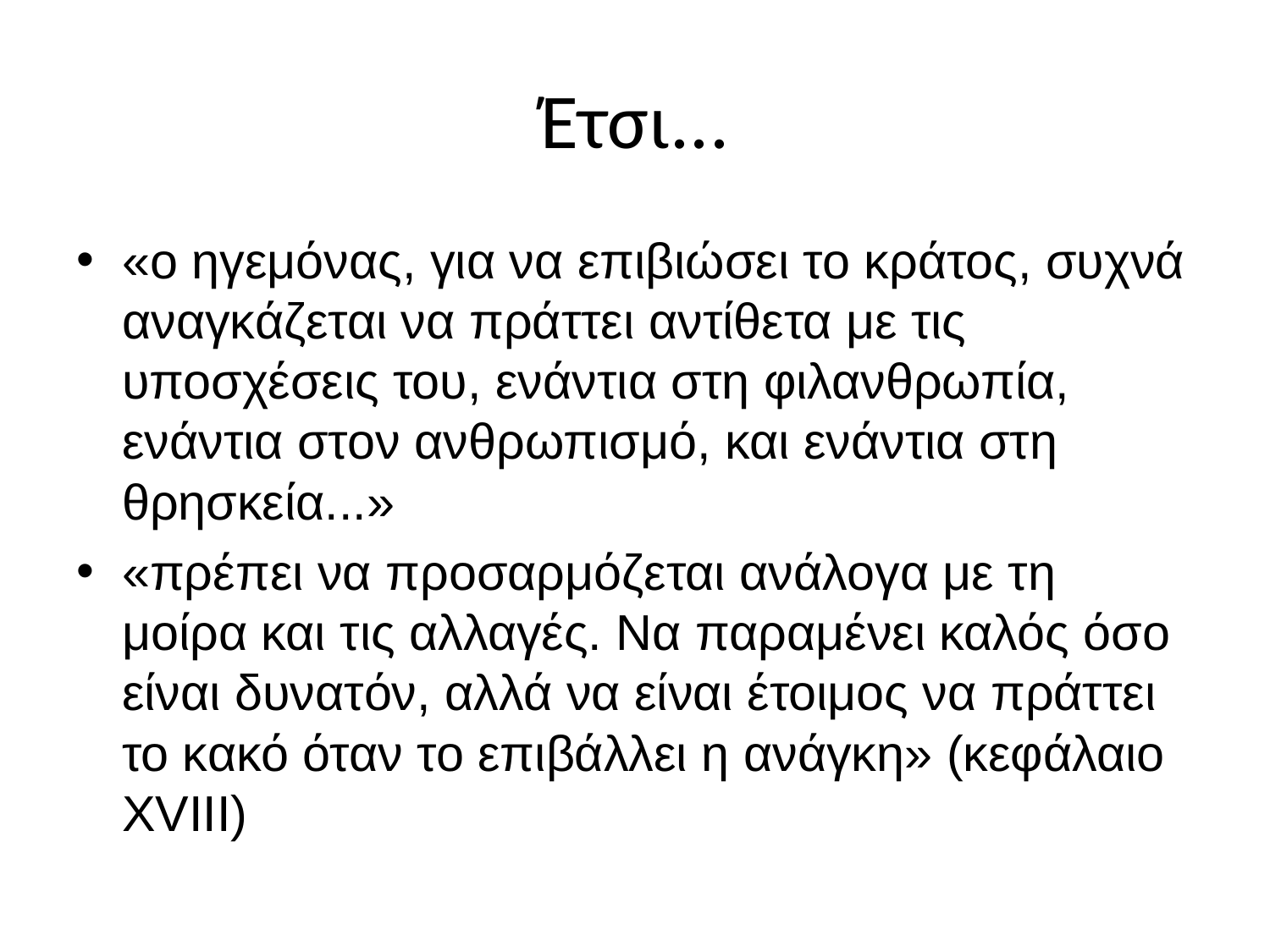

# Έτσι...
«ο ηγεμόνας, για να επιβιώσει το κράτος, συχνά αναγκάζεται να πράττει αντίθετα με τις υποσχέσεις του, ενάντια στη φιλανθρωπία, ενάντια στον ανθρωπισμό, και ενάντια στη θρησκεία...»
«πρέπει να προσαρμόζεται ανάλογα με τη μοίρα και τις αλλαγές. Να παραμένει καλός όσο είναι δυνατόν, αλλά να είναι έτοιμος να πράττει το κακό όταν το επιβάλλει η ανάγκη» (κεφάλαιο XVIII)